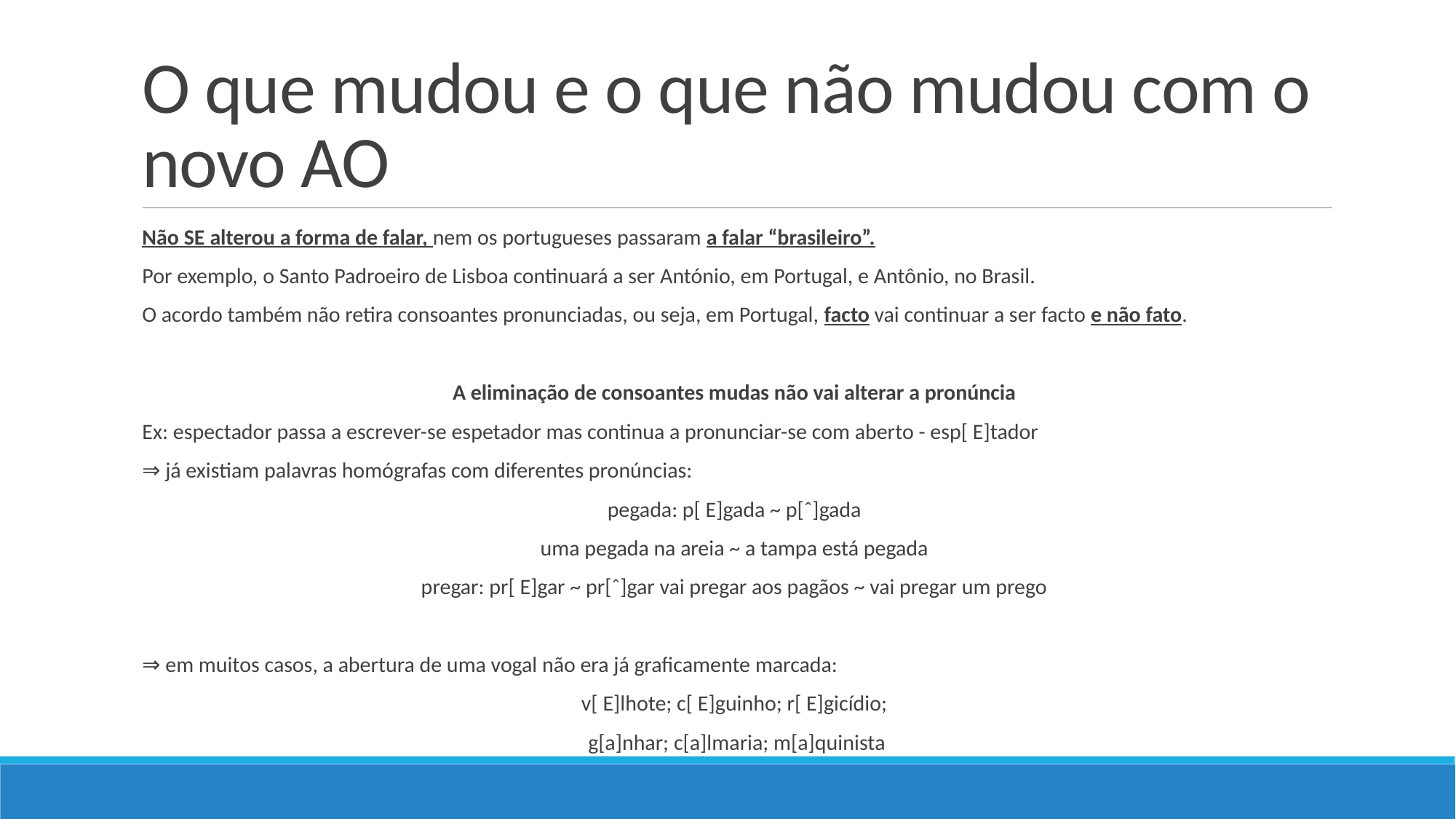

# O que mudou e o que não mudou com o novo AO
Não SE alterou a forma de falar, nem os portugueses passaram a falar “brasileiro”.
Por exemplo, o Santo Padroeiro de Lisboa continuará a ser António, em Portugal, e Antônio, no Brasil.
O acordo também não retira consoantes pronunciadas, ou seja, em Portugal, facto vai continuar a ser facto e não fato.

A eliminação de consoantes mudas não vai alterar a pronúncia
Ex: espectador passa a escrever-se espetador mas continua a pronunciar-se com aberto - esp[ E]tador
⇒ já existiam palavras homógrafas com diferentes pronúncias:
pegada: p[ E]gada ~ p[ˆ]gada
uma pegada na areia ~ a tampa está pegada
pregar: pr[ E]gar ~ pr[ˆ]gar vai pregar aos pagãos ~ vai pregar um prego

⇒ em muitos casos, a abertura de uma vogal não era já graficamente marcada:
v[ E]lhote; c[ E]guinho; r[ E]gicídio;
g[a]nhar; c[a]lmaria; m[a]quinista